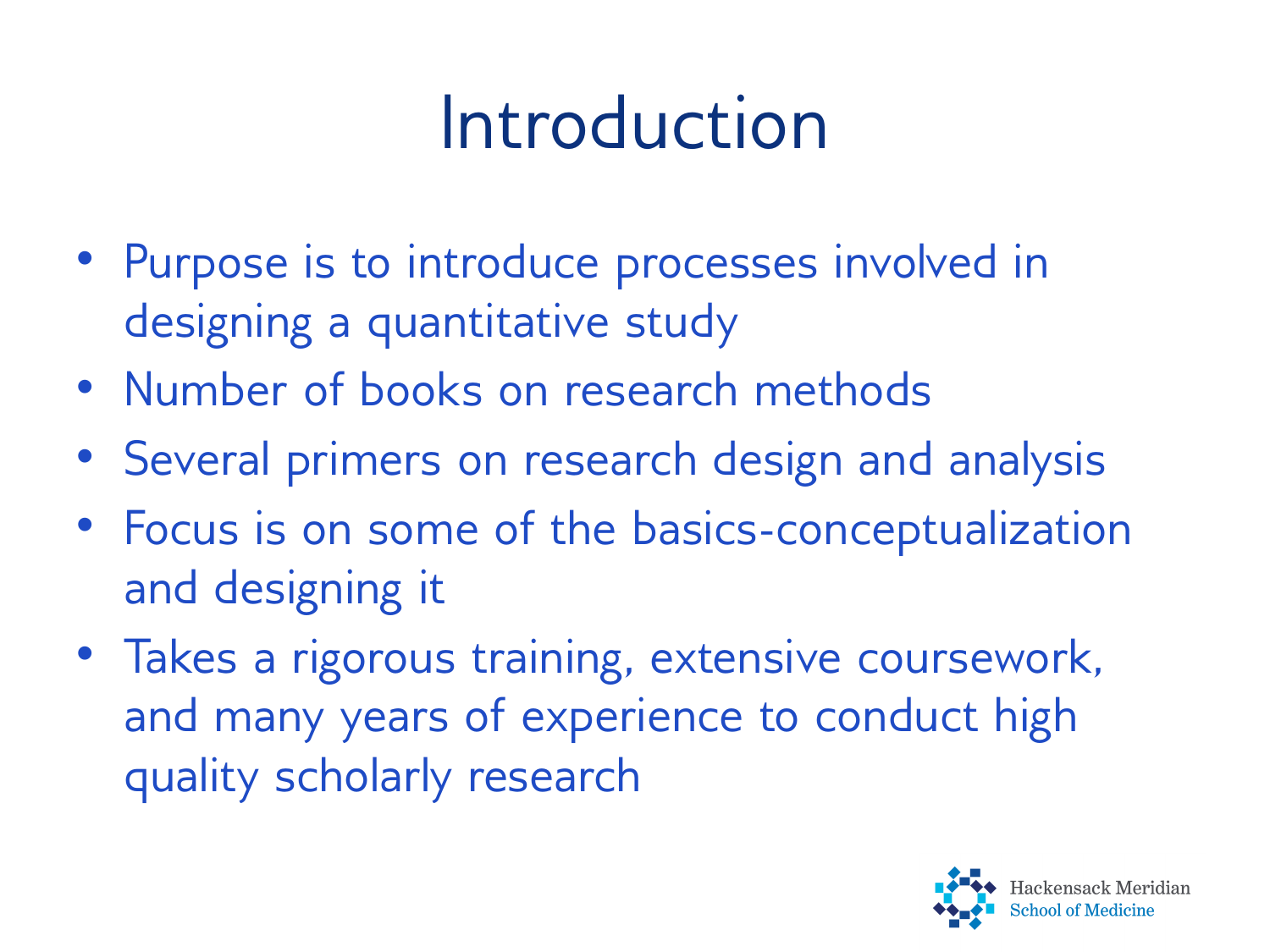

# Introduction
Purpose is to introduce processes involved in designing a quantitative study
Number of books on research methods
Several primers on research design and analysis
Focus is on some of the basics-conceptualization and designing it
Takes a rigorous training, extensive coursework, and many years of experience to conduct high quality scholarly research